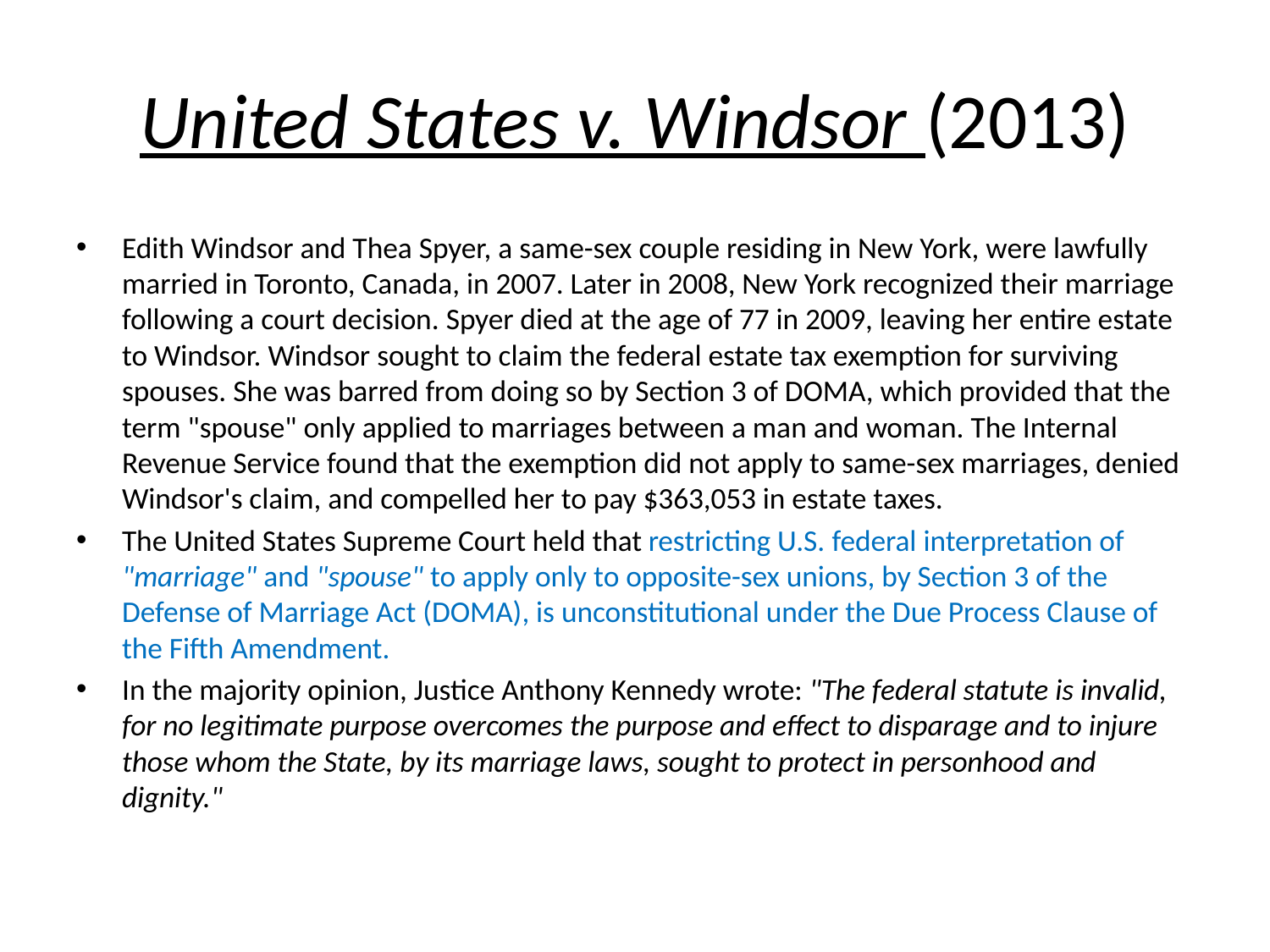

# United States v. Windsor (2013)
Edith Windsor and Thea Spyer, a same-sex couple residing in New York, were lawfully married in Toronto, Canada, in 2007. Later in 2008, New York recognized their marriage following a court decision. Spyer died at the age of 77 in 2009, leaving her entire estate to Windsor. Windsor sought to claim the federal estate tax exemption for surviving spouses. She was barred from doing so by Section 3 of DOMA, which provided that the term "spouse" only applied to marriages between a man and woman. The Internal Revenue Service found that the exemption did not apply to same-sex marriages, denied Windsor's claim, and compelled her to pay $363,053 in estate taxes.
The United States Supreme Court held that restricting U.S. federal interpretation of "marriage" and "spouse" to apply only to opposite-sex unions, by Section 3 of the Defense of Marriage Act (DOMA), is unconstitutional under the Due Process Clause of the Fifth Amendment.
In the majority opinion, Justice Anthony Kennedy wrote: "The federal statute is invalid, for no legitimate purpose overcomes the purpose and effect to disparage and to injure those whom the State, by its marriage laws, sought to protect in personhood and dignity."